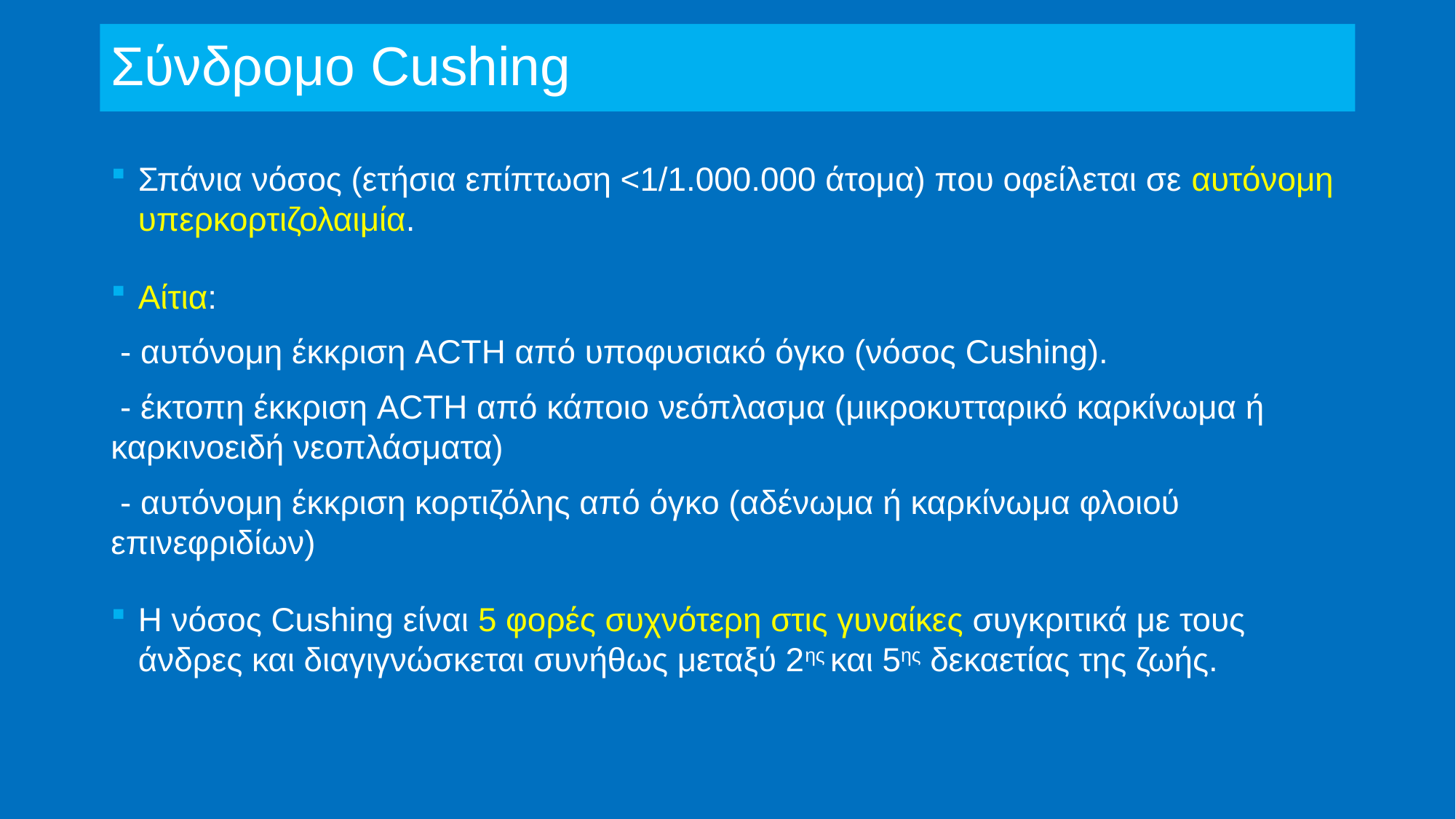

# Σύνδρομο Cushing
Σπάνια νόσος (ετήσια επίπτωση <1/1.000.000 άτομα) που οφείλεται σε αυτόνομη υπερκορτιζολαιμία.

Αίτια:
 - αυτόνομη έκκριση ACTH από υποφυσιακό όγκο (νόσος Cushing).
 - έκτοπη έκκριση ACTH από κάποιο νεόπλασμα (μικροκυτταρικό καρκίνωμα ή καρκινοειδή νεοπλάσματα)
 - αυτόνομη έκκριση κορτιζόλης από όγκο (αδένωμα ή καρκίνωμα φλοιού επινεφριδίων)

Η νόσος Cushing είναι 5 φορές συχνότερη στις γυναίκες συγκριτικά με τους άνδρες και διαγιγνώσκεται συνήθως μεταξύ 2ης και 5ης δεκαετίας της ζωής.